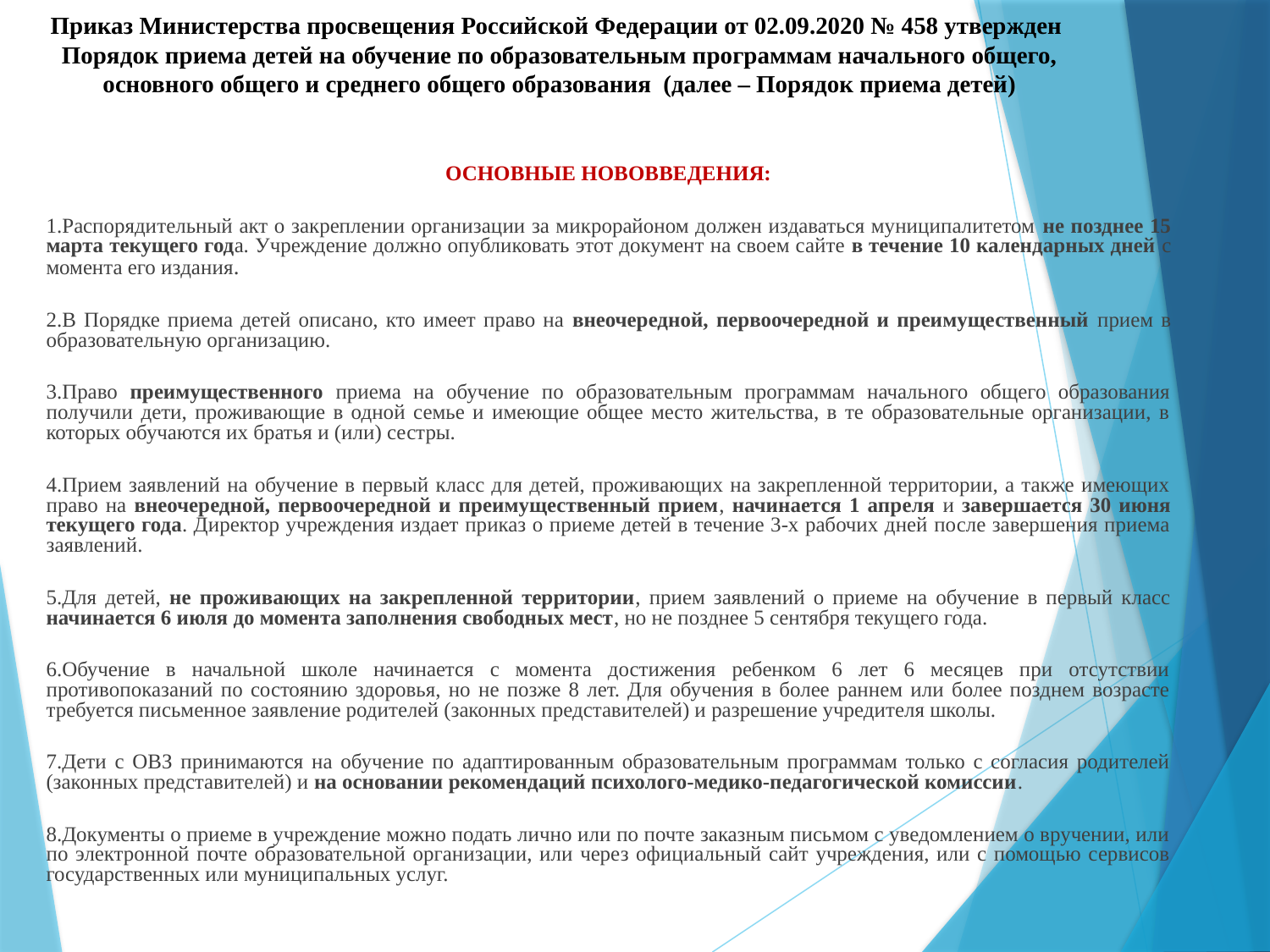

# Приказ Министерства просвещения Российской Федерации от 02.09.2020 № 458 утвержден  Порядок приема детей на обучение по образовательным программам начального общего, основного общего и среднего общего образования  (далее – Порядок приема детей)
ОСНОВНЫЕ НОВОВВЕДЕНИЯ:
Распорядительный акт о закреплении организации за микрорайоном должен издаваться муниципалитетом не позднее 15 марта текущего года. Учреждение должно опубликовать этот документ на своем сайте в течение 10 календарных дней с момента его издания.
В Порядке приема детей описано, кто имеет право на внеочередной, первоочередной и преимущественный прием в образовательную организацию.
Право преимущественного приема на обучение по образовательным программам начального общего образования получили дети, проживающие в одной семье и имеющие общее место жительства, в те образовательные организации, в которых обучаются их братья и (или) сестры.
Прием заявлений на обучение в первый класс для детей, проживающих на закрепленной территории, а также имеющих право на внеочередной, первоочередной и преимущественный прием, начинается 1 апреля и завершается 30 июня текущего года. Директор учреждения издает приказ о приеме детей в течение 3-х рабочих дней после завершения приема заявлений.
Для детей, не проживающих на закрепленной территории, прием заявлений о приеме на обучение в первый класс начинается 6 июля до момента заполнения свободных мест, но не позднее 5 сентября текущего года.
Обучение в начальной школе начинается с момента достижения ребенком 6 лет 6 месяцев при отсутствии противопоказаний по состоянию здоровья, но не позже 8 лет. Для обучения в более раннем или более позднем возрасте требуется письменное заявление родителей (законных представителей) и разрешение учредителя школы.
Дети с ОВЗ принимаются на обучение по адаптированным образовательным программам только с согласия родителей (законных представителей) и на основании рекомендаций психолого-медико-педагогической комиссии.
Документы о приеме в учреждение можно подать лично или по почте заказным письмом с уведомлением о вручении, или по электронной почте образовательной организации, или через официальный сайт учреждения, или с помощью сервисов государственных или муниципальных услуг.